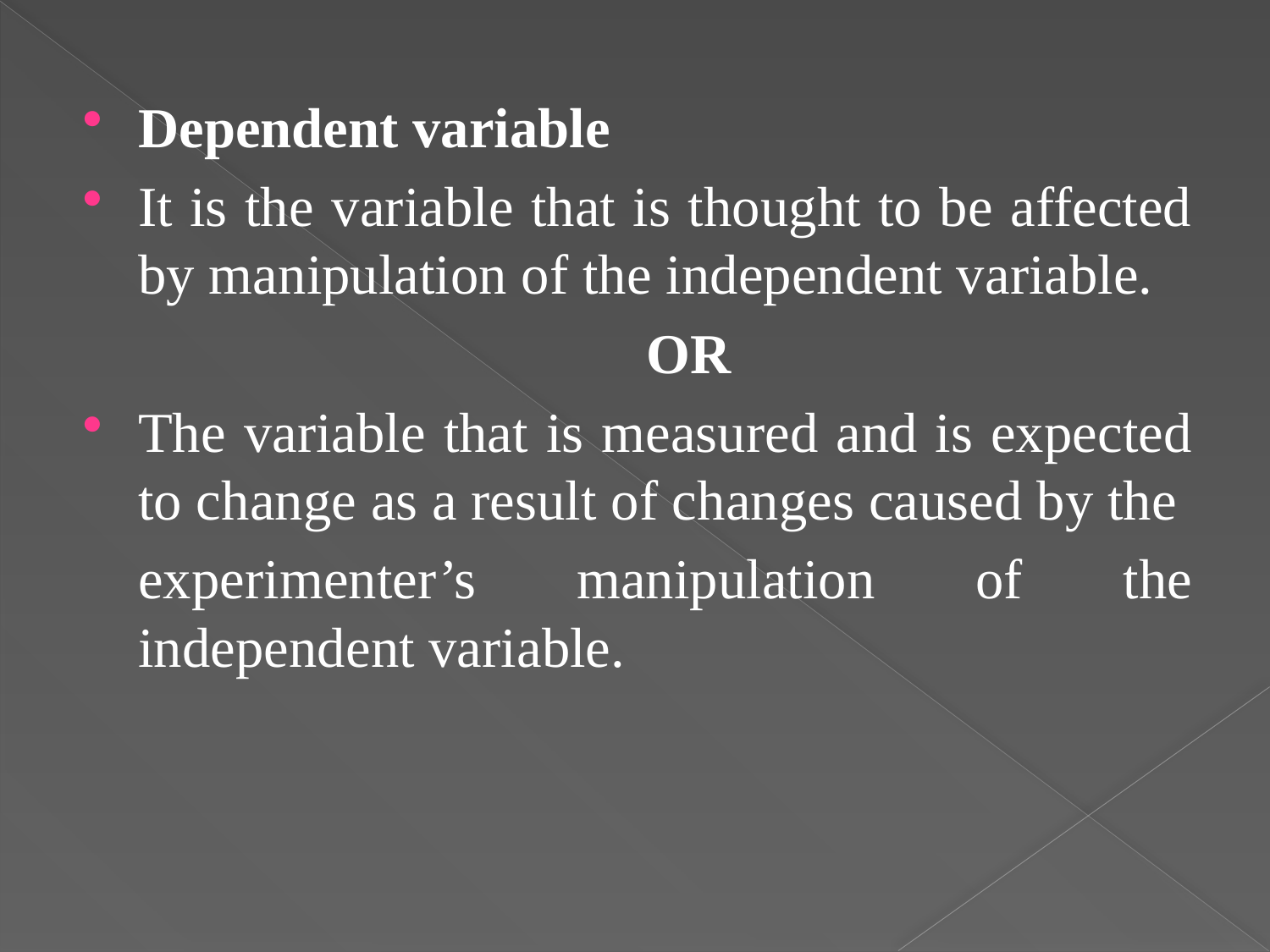

Dependent variable
It is the variable that is thought to be affected by manipulation of the independent variable.
					OR
The variable that is measured and is expected to change as a result of changes caused by the
	experimenter’s manipulation of the independent variable.